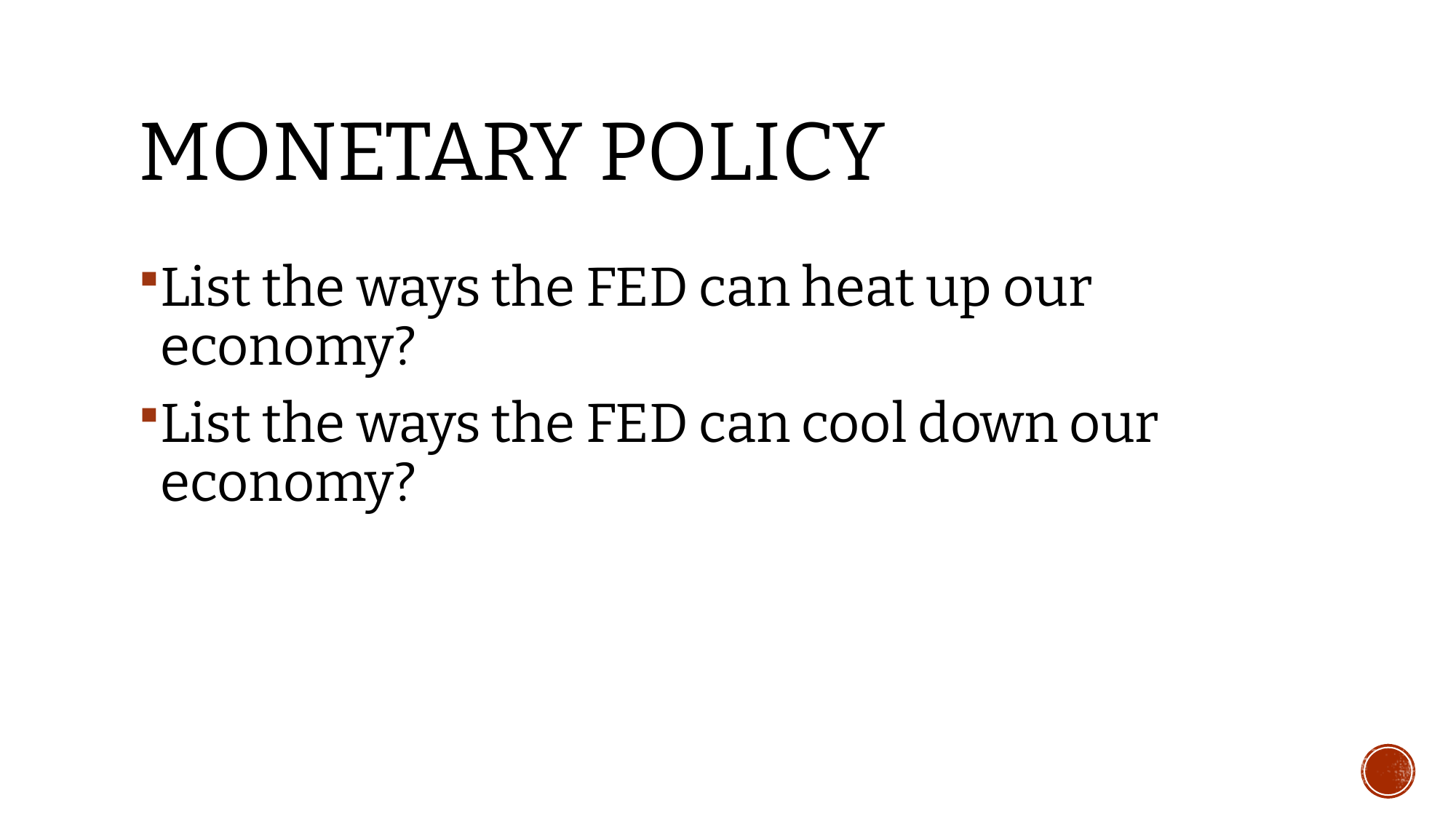

# Monetary Policy
List the ways the FED can heat up our economy?
List the ways the FED can cool down our economy?